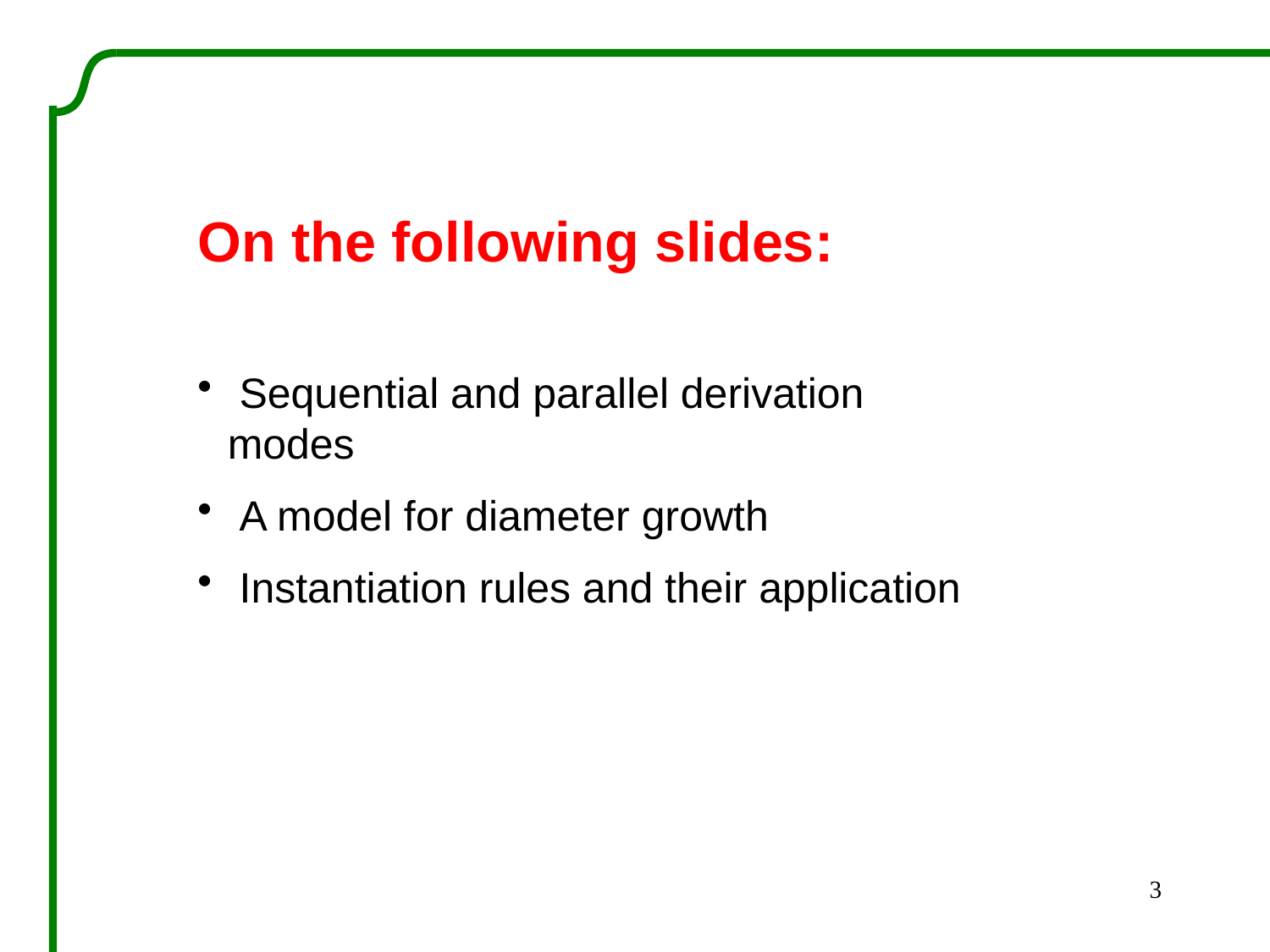

On the following slides:

 Sequential and parallel derivation modes
 A model for diameter growth
 Instantiation rules and their application
3